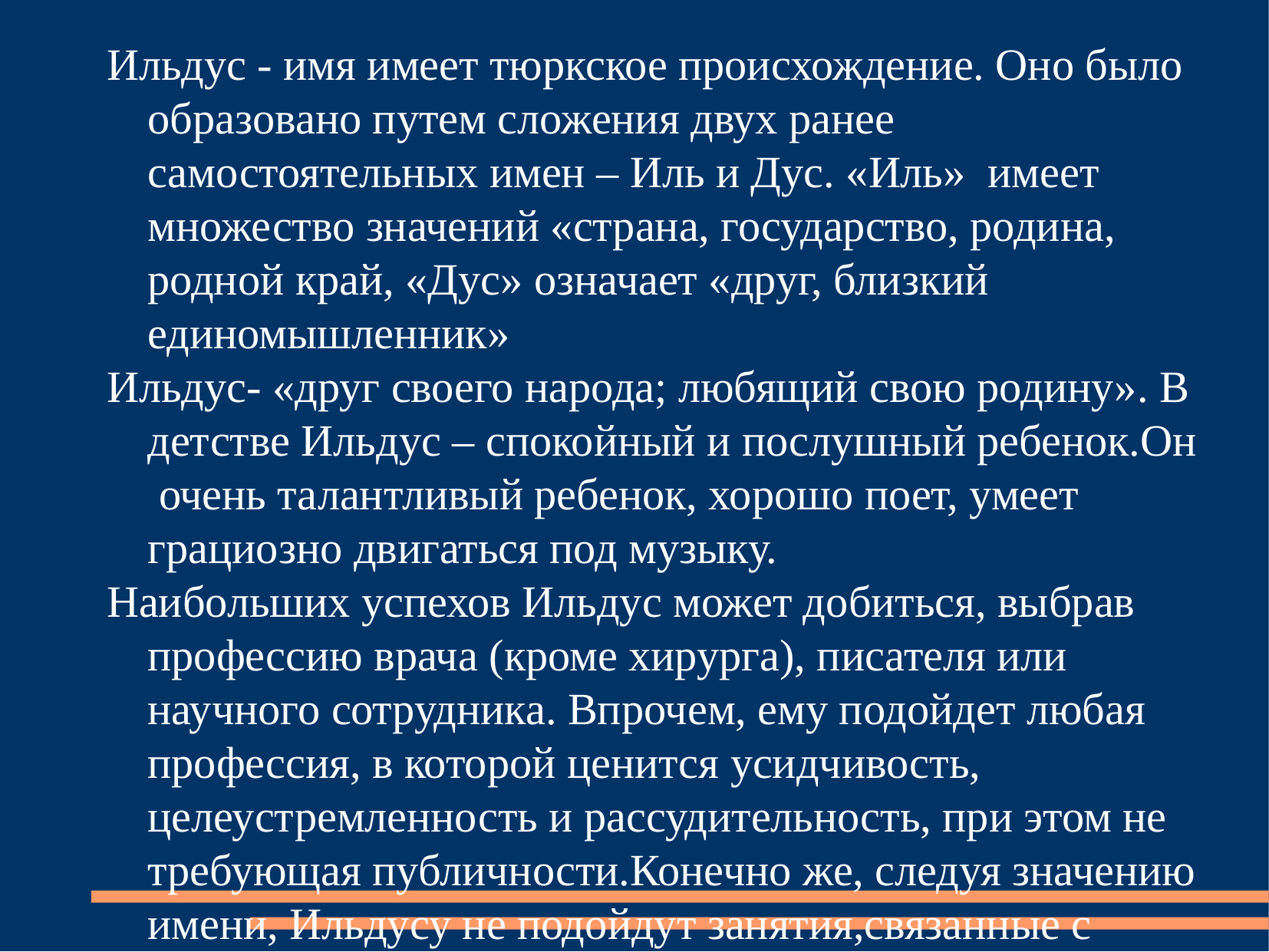

Ильдус - имя имеет тюркское происхождение. Оно было образовано путем сложения двух ранее самостоятельных имен – Иль и Дус. «Иль»  имеет множество значений «страна, государство, родина, родной край, «Дус» означает «друг, близкий единомышленник»
Ильдус- «друг своего народа; любящий свою родину». В детстве Ильдус – спокойный и послушный ребенок.Он  очень талантливый ребенок, хорошо поет, умеет грациозно двигаться под музыку.
Наибольших успехов Ильдус может добиться, выбрав профессию врача (кроме хирурга), писателя или научного сотрудника. Впрочем, ему подойдет любая профессия, в которой ценится усидчивость, целеустремленность и рассудительность, при этом не требующая публичности.Конечно же, следуя значению имени, Ильдусу не подойдут занятия,связанные с длительными командировками за рубеж.